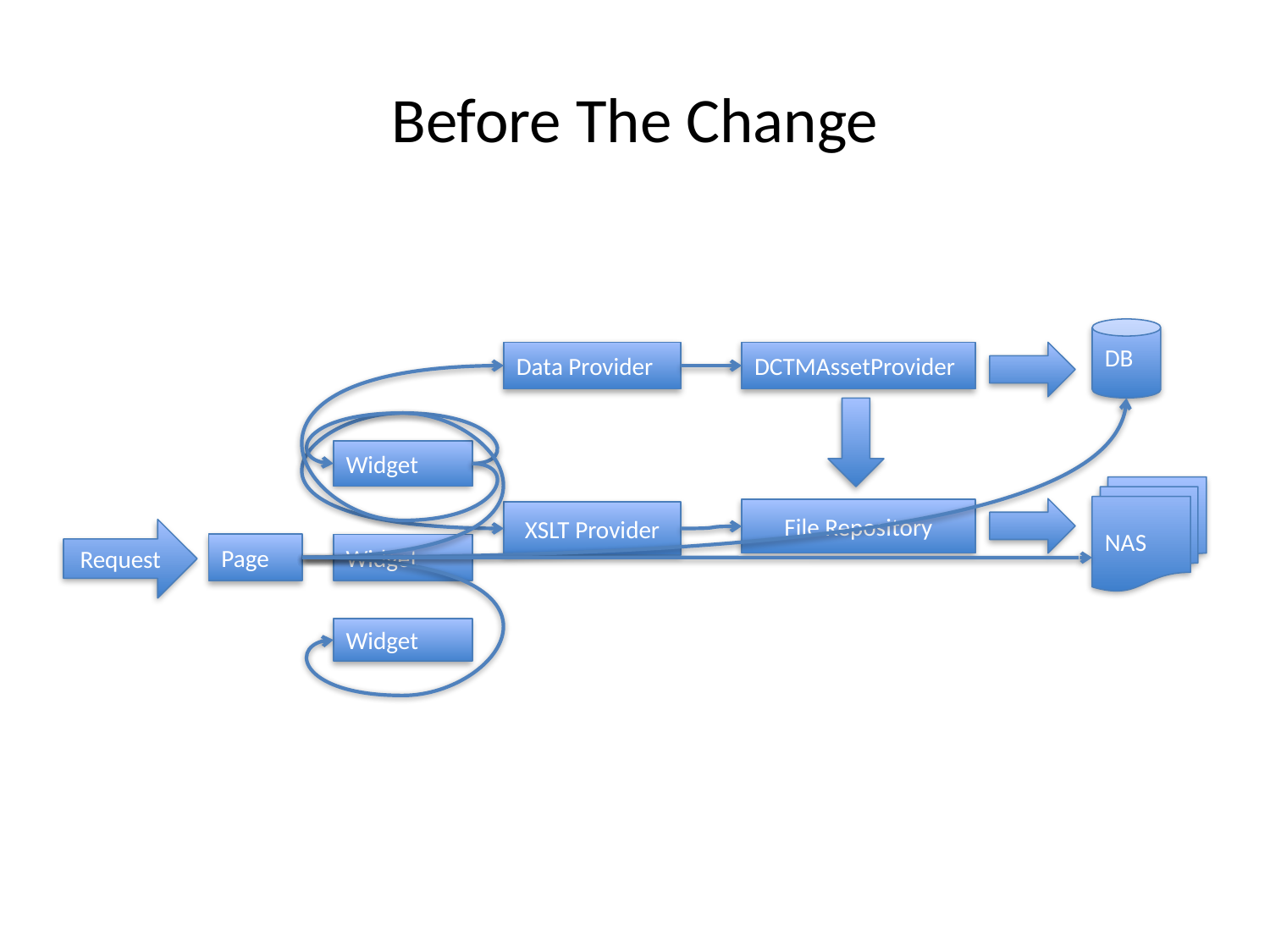

# Before The Change
DB
Data Provider

DCTMAssetProvider

Widget
NAS

File Repository
XSLT Provider
Request
Page
Widget
Widget